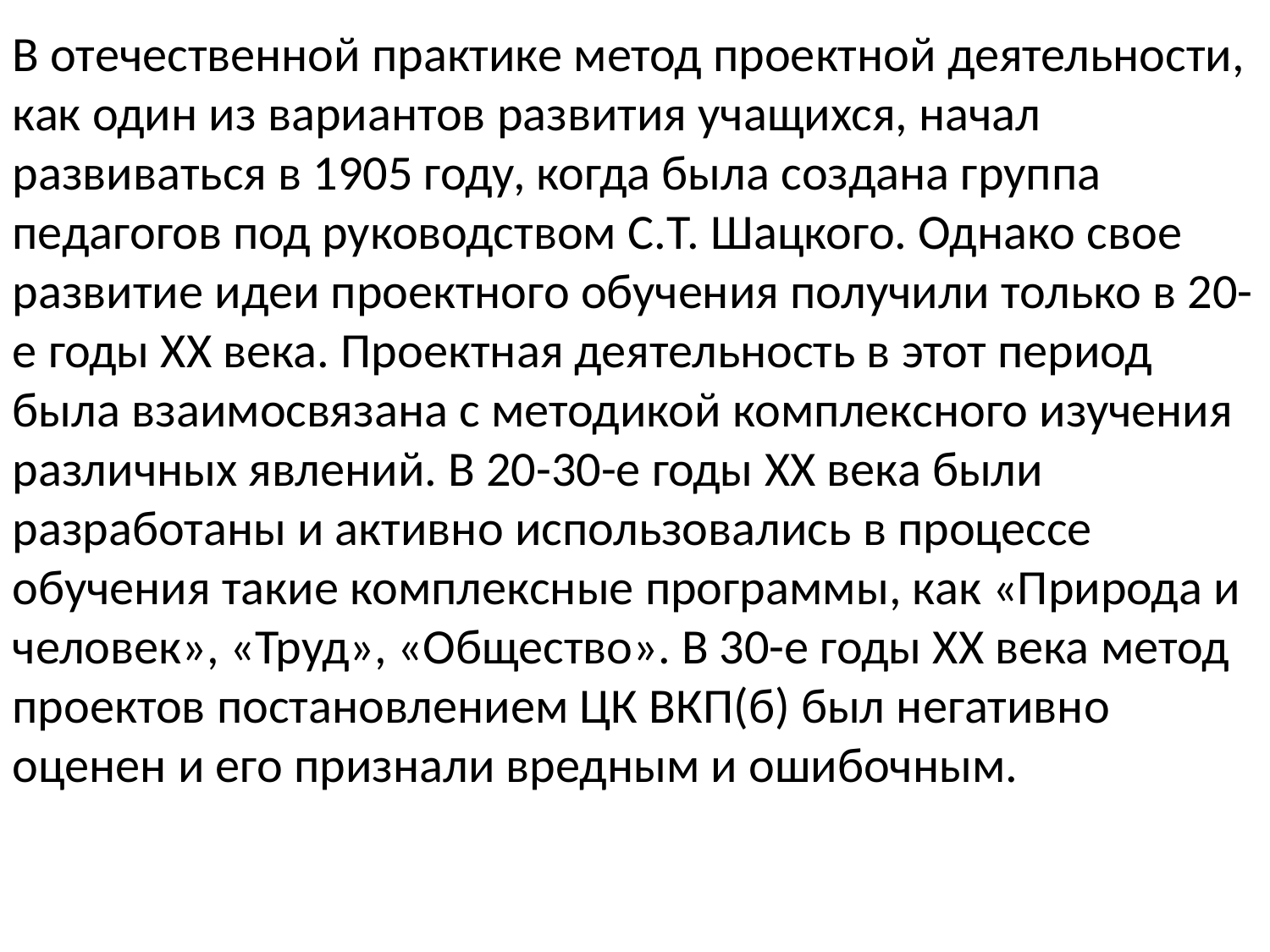

В отечественной практике метод проектной деятельности, как один из вариантов развития учащихся, начал развиваться в 1905 году, когда была создана группа педагогов под руководством С.Т. Шацкого. Однако свое развитие идеи проектного обучения получили только в 20-е годы ХХ века. Проектная деятельность в этот период была взаимосвязана с методикой комплексного изучения различных явлений. В 20-30-е годы ХХ века были разработаны и активно использовались в процессе обучения такие комплексные программы, как «Природа и человек», «Труд», «Общество». В 30-е годы ХХ века метод проектов постановлением ЦК ВКП(б) был негативно оценен и его признали вредным и ошибочным.